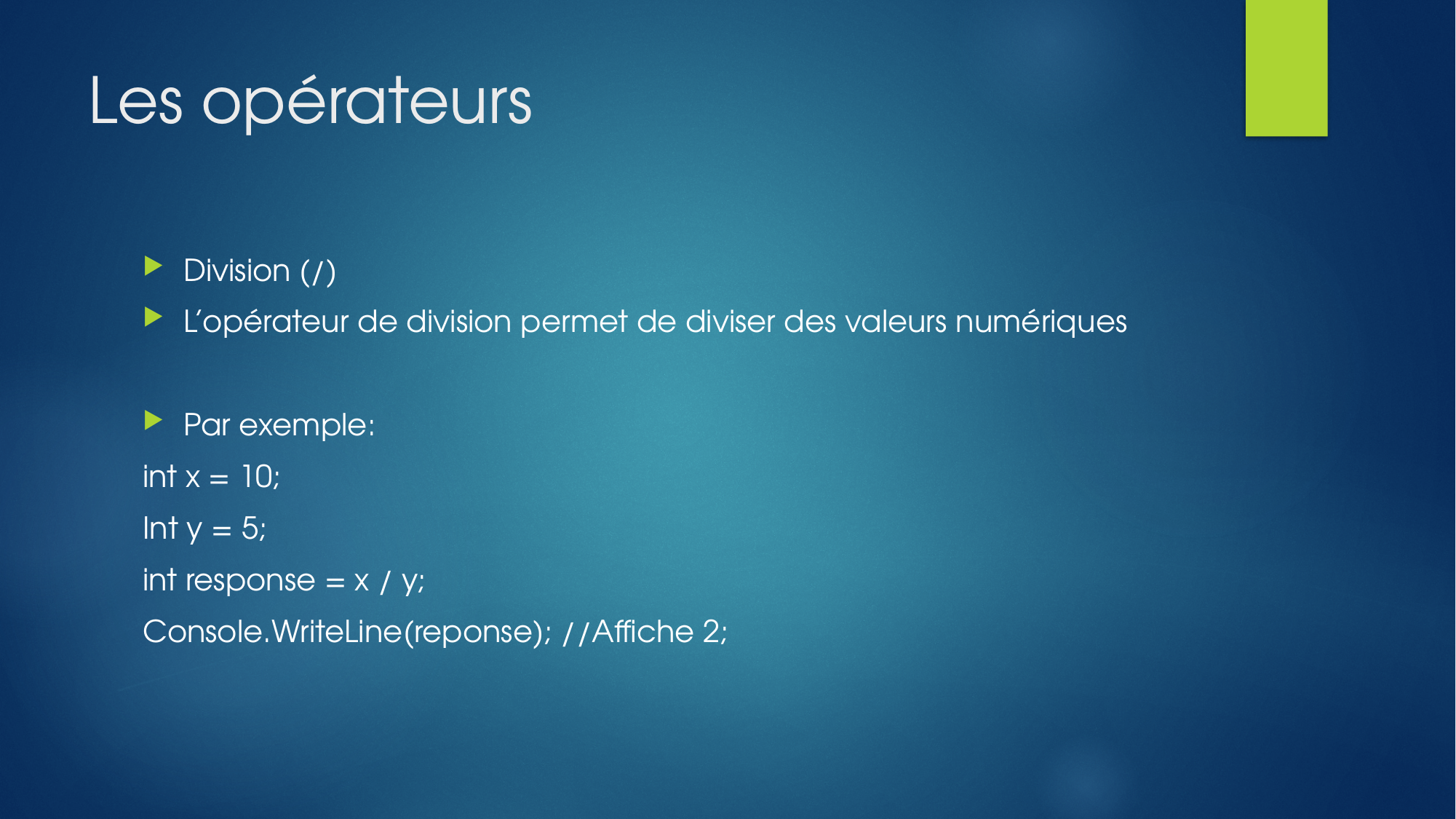

# Les opérateurs
Division (/)
L’opérateur de division permet de diviser des valeurs numériques

Par exemple:
int x = 10;
Int y = 5;
int response = x / y;
Console.WriteLine(reponse); //Affiche 2;